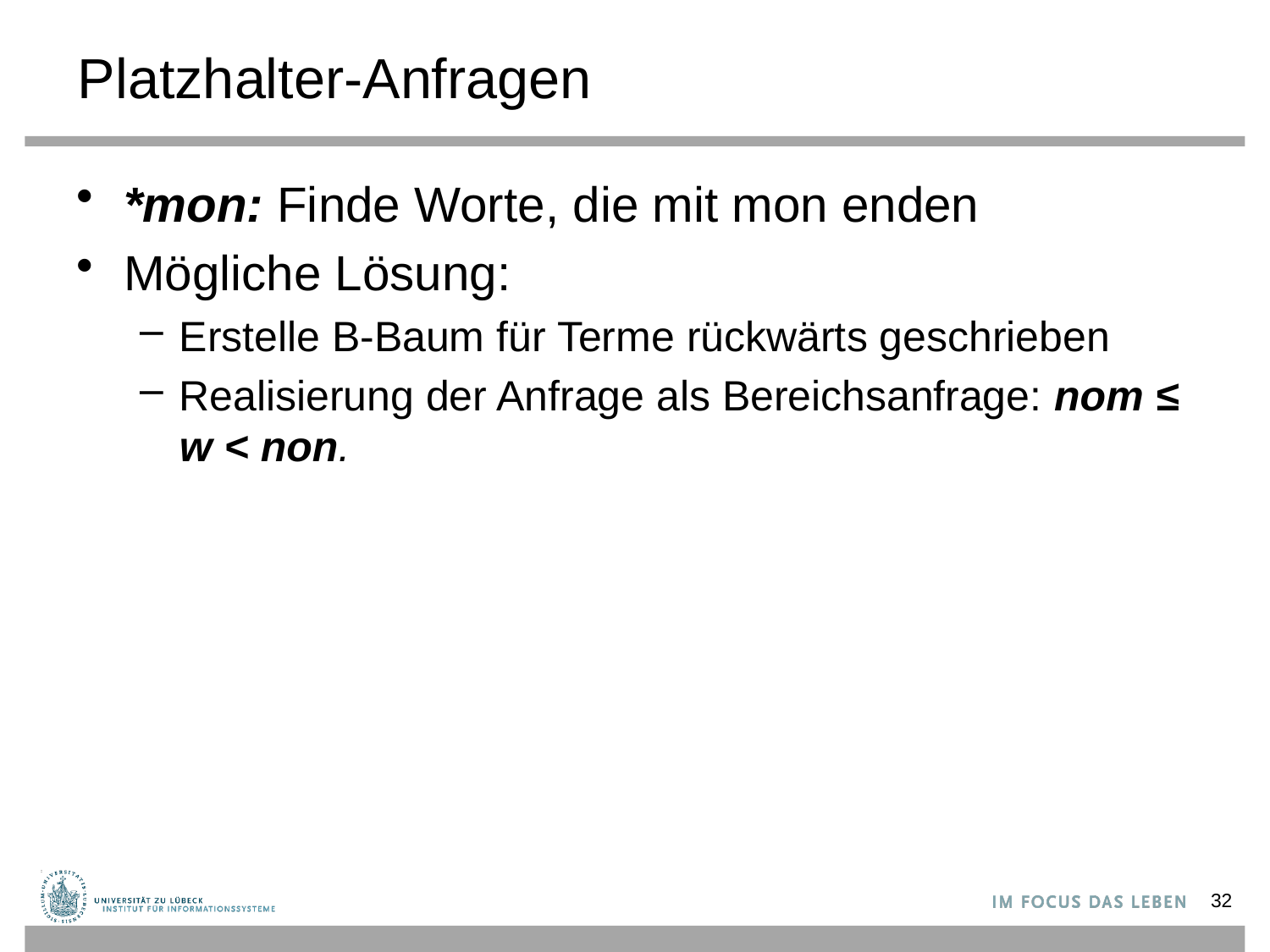

# Platzhalter-Anfragen
*mon: Finde Worte, die mit mon enden
Mögliche Lösung:
Erstelle B-Baum für Terme rückwärts geschrieben
Realisierung der Anfrage als Bereichsanfrage: nom ≤ w < non.

32